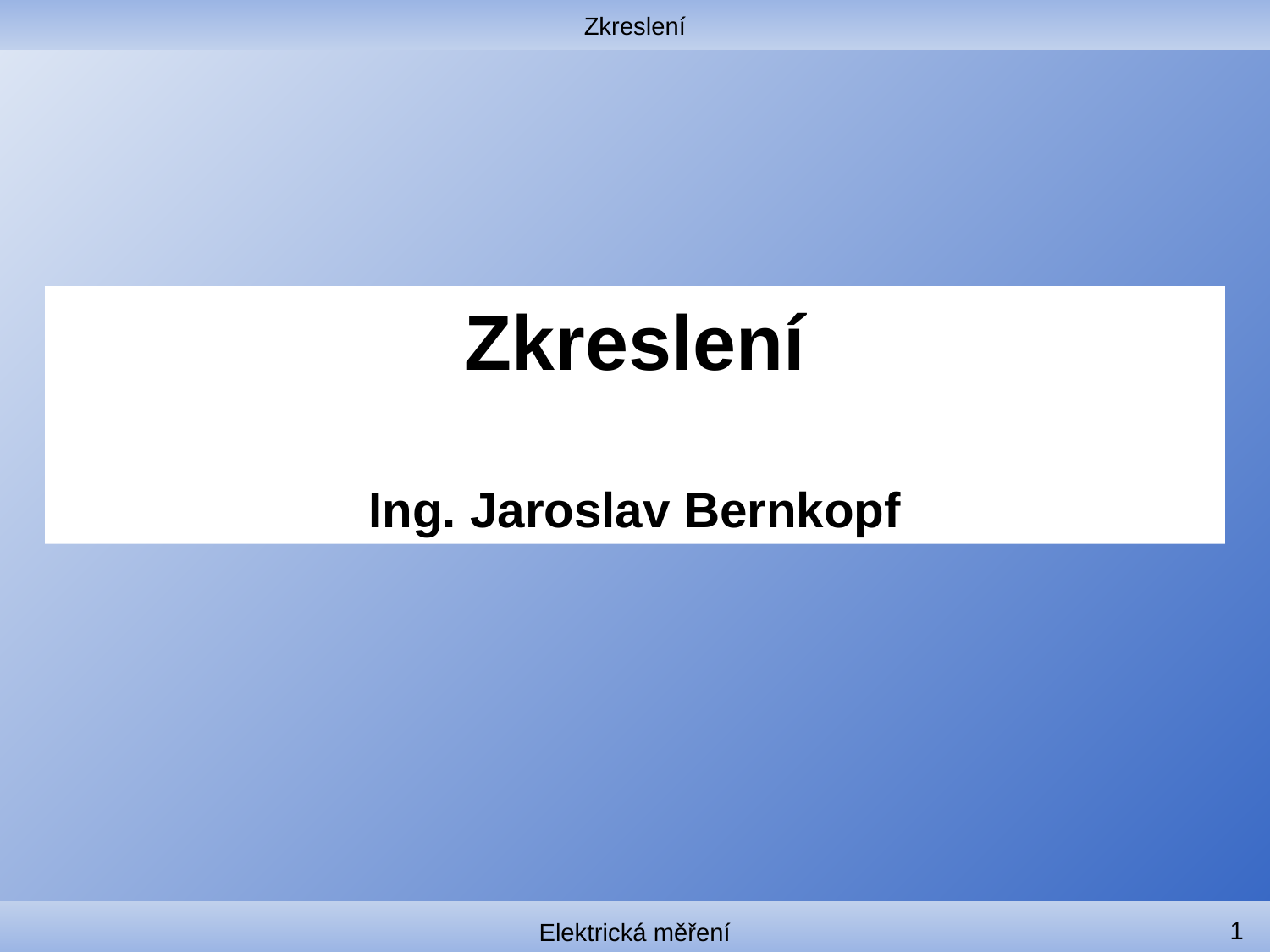

Zkreslení
#
Zkreslení

Ing. Jaroslav Bernkopf
1
Elektrická měření